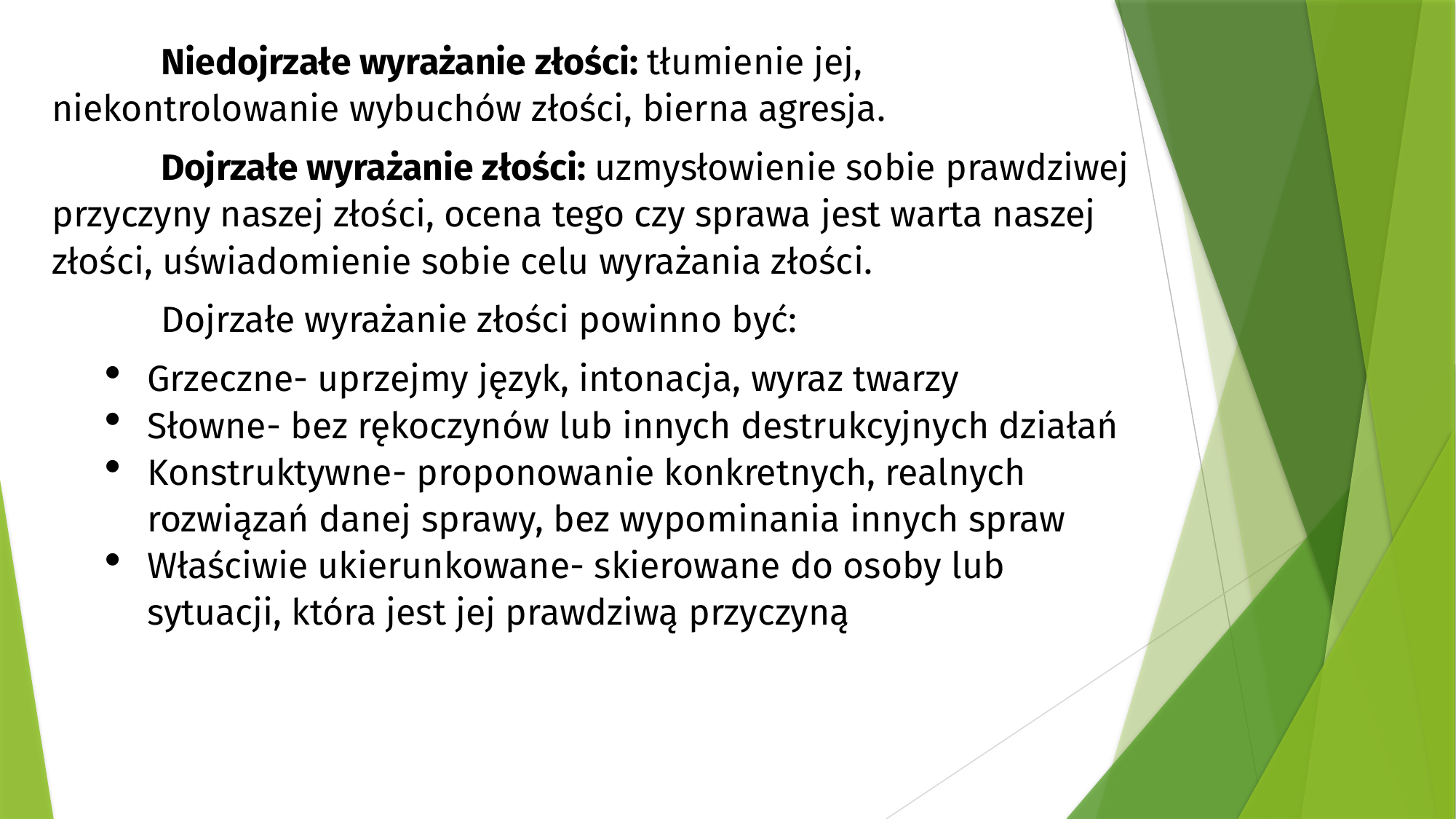

Niedojrzałe wyrażanie złości: tłumienie jej, niekontrolowanie wybuchów złości, bierna agresja.
	Dojrzałe wyrażanie złości: uzmysłowienie sobie prawdziwej przyczyny naszej złości, ocena tego czy sprawa jest warta naszej złości, uświadomienie sobie celu wyrażania złości.
	Dojrzałe wyrażanie złości powinno być:
Grzeczne- uprzejmy język, intonacja, wyraz twarzy
Słowne- bez rękoczynów lub innych destrukcyjnych działań
Konstruktywne- proponowanie konkretnych, realnych rozwiązań danej sprawy, bez wypominania innych spraw
Właściwie ukierunkowane- skierowane do osoby lub sytuacji, która jest jej prawdziwą przyczyną